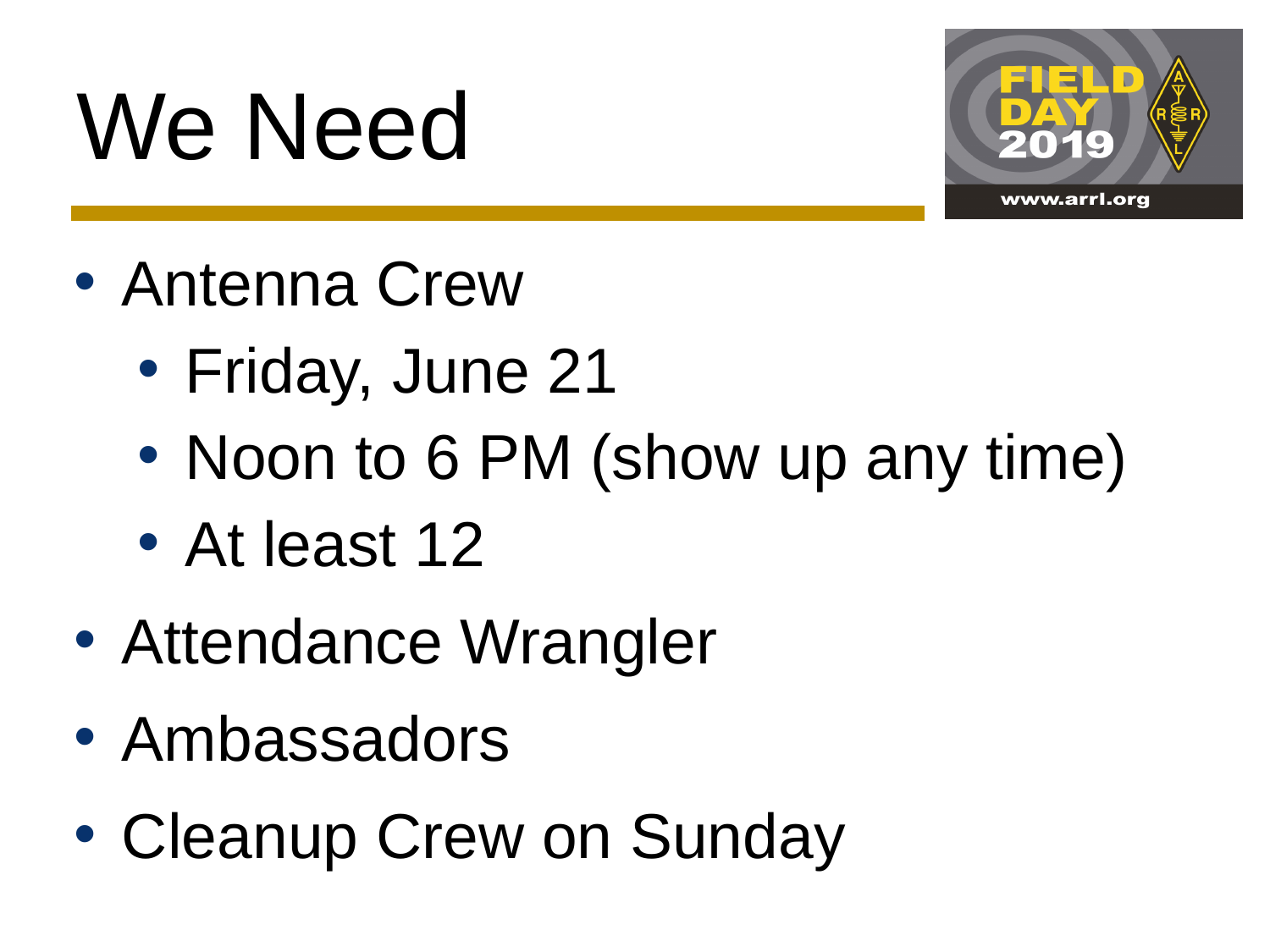

We Need
Antenna Crew
Friday, June 21
Noon to 6 PM (show up any time)
At least 12
Attendance Wrangler
Ambassadors
Cleanup Crew on Sunday